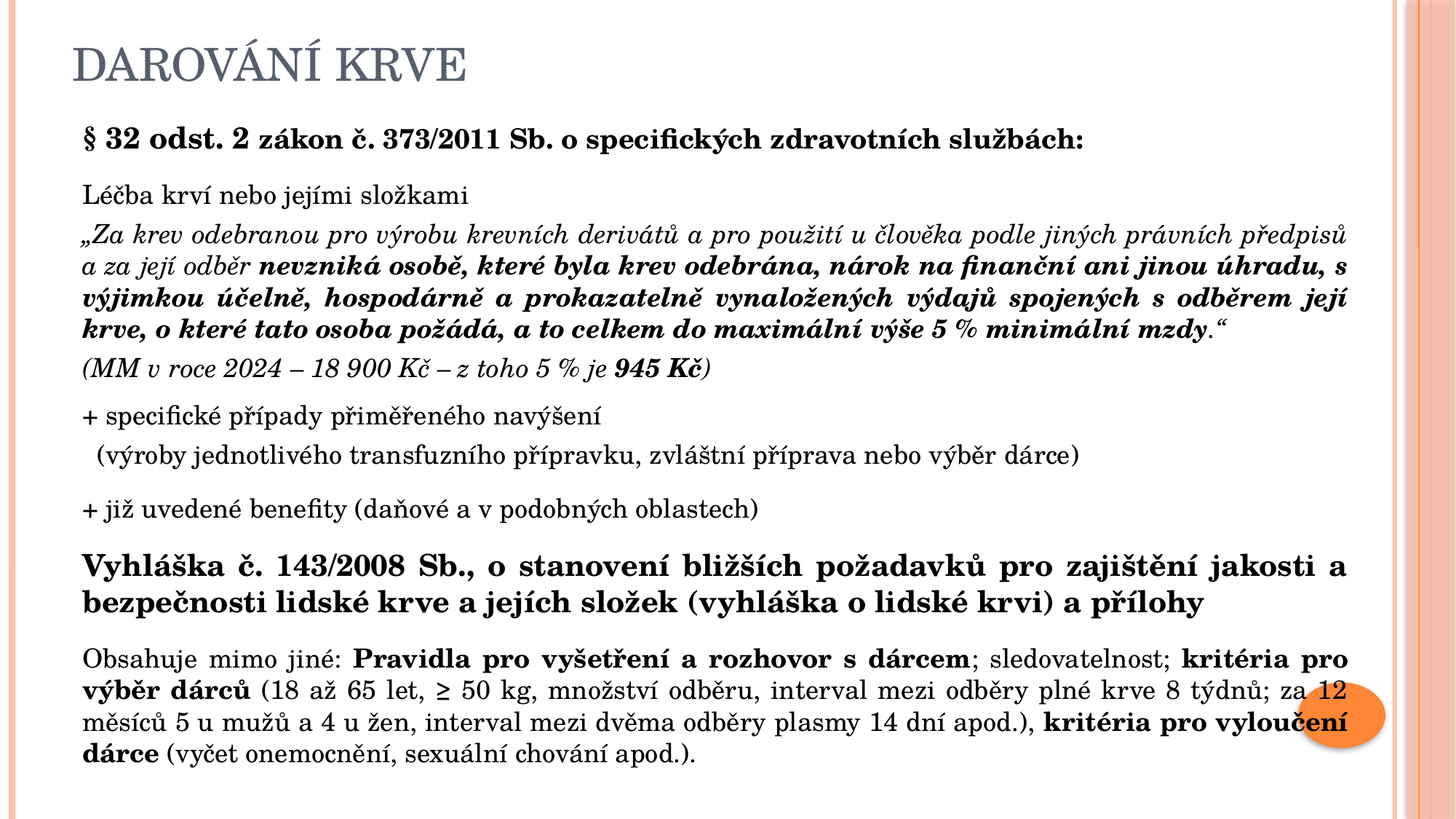

# Darování krve
§ 32 odst. 2 zákon č. 373/2011 Sb. o specifických zdravotních službách:
Léčba krví nebo jejími složkami
„Za krev odebranou pro výrobu krevních derivátů a pro použití u člověka podle jiných právních předpisů a za její odběr nevzniká osobě, které byla krev odebrána, nárok na finanční ani jinou úhradu, s výjimkou účelně, hospodárně a prokazatelně vynaložených výdajů spojených s odběrem její krve, o které tato osoba požádá, a to celkem do maximální výše 5 % minimální mzdy.“
(MM v roce 2024 – 18 900 Kč – z toho 5 % je 945 Kč)
+ specifické případy přiměřeného navýšení
  (výroby jednotlivého transfuzního přípravku, zvláštní příprava nebo výběr dárce)
+ již uvedené benefity (daňové a v podobných oblastech)
Vyhláška č. 143/2008 Sb., o stanovení bližších požadavků pro zajištění jakosti a bezpečnosti lidské krve a jejích složek (vyhláška o lidské krvi) a přílohy
Obsahuje mimo jiné: Pravidla pro vyšetření a rozhovor s dárcem; sledovatelnost; kritéria pro výběr dárců (18 až 65 let, ≥ 50 kg, množství odběru, interval mezi odběry plné krve 8 týdnů; za 12 měsíců 5 u mužů a 4 u žen, interval mezi dvěma odběry plasmy 14 dní apod.), kritéria pro vyloučení dárce (vyčet onemocnění, sexuální chování apod.).